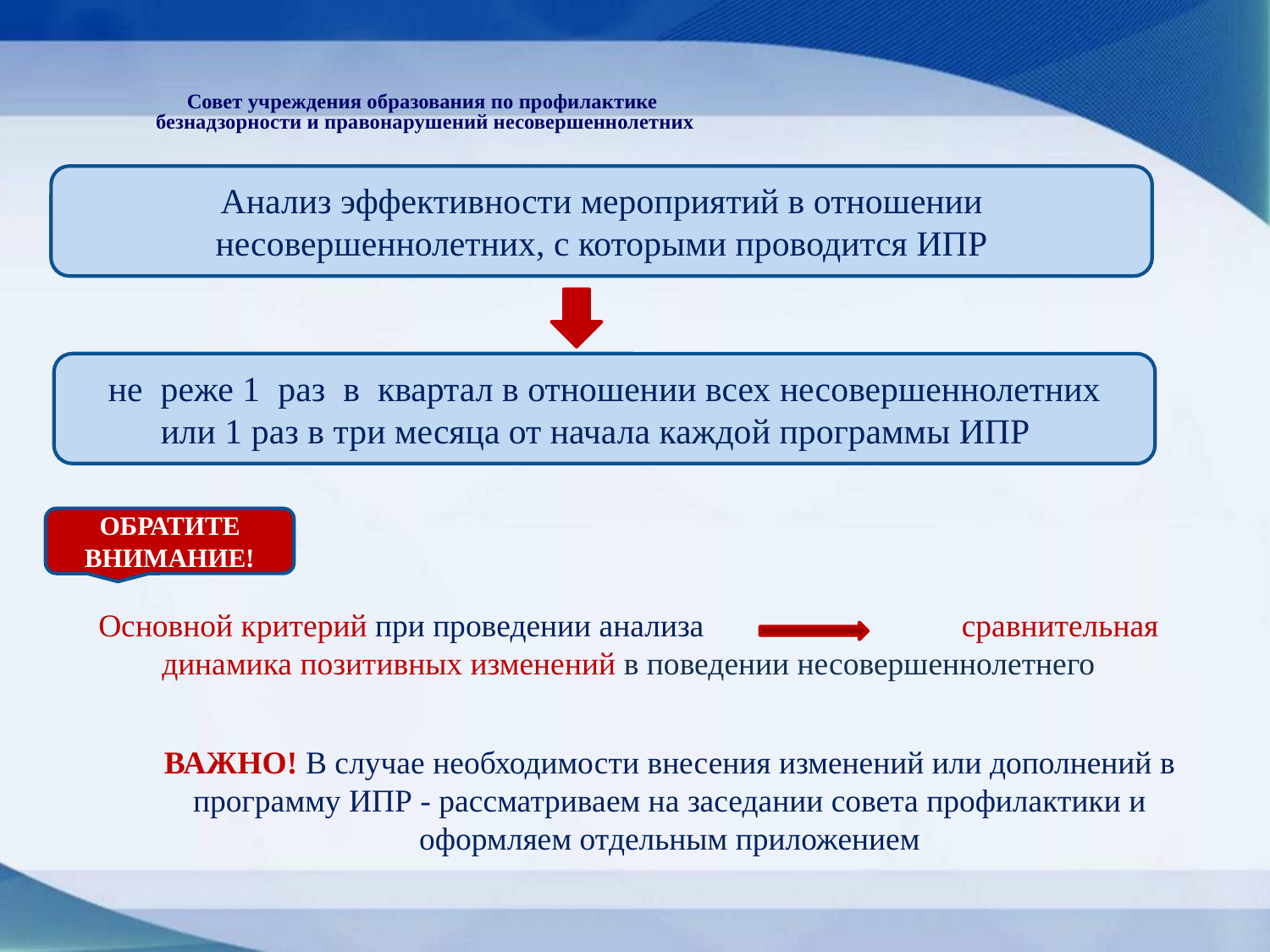

# Совет учреждения образования по профилактике безнадзорности и правонарушений несовершеннолетних
Анализ эффективности мероприятий в отношении несовершеннолетних, с которыми проводится ИПР

не  реже 1  раз  в  квартал в отношении всех несовершеннолетних
или 1 раз в три месяца от начала каждой программы ИПР
ОБРАТИТЕ
ВНИМАНИЕ!
Основной критерий при проведении анализа                                сравнительная динамика позитивных изменений в поведении несовершеннолетнего

ВАЖНО! В случае необходимости внесения изменений или дополнений в программу ИПР - рассматриваем на заседании совета профилактики и оформляем отдельным приложением